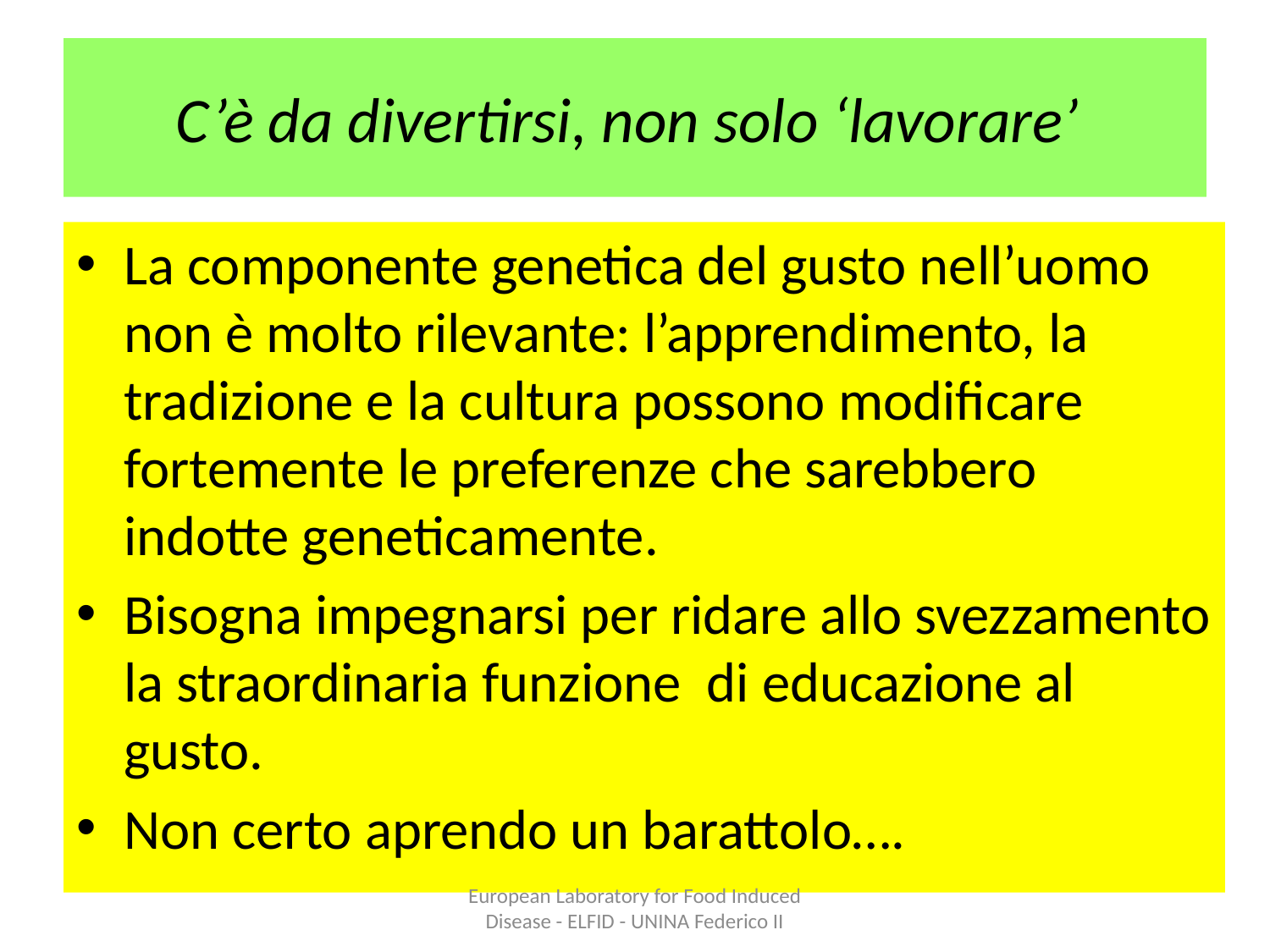

# C’è da divertirsi, non solo ‘lavorare’
La componente genetica del gusto nell’uomo non è molto rilevante: l’apprendimento, la tradizione e la cultura possono modificare fortemente le preferenze che sarebbero indotte geneticamente.
Bisogna impegnarsi per ridare allo svezzamento la straordinaria funzione  di educazione al gusto.
Non certo aprendo un barattolo….
European Laboratory for Food Induced Disease - ELFID - UNINA Federico II